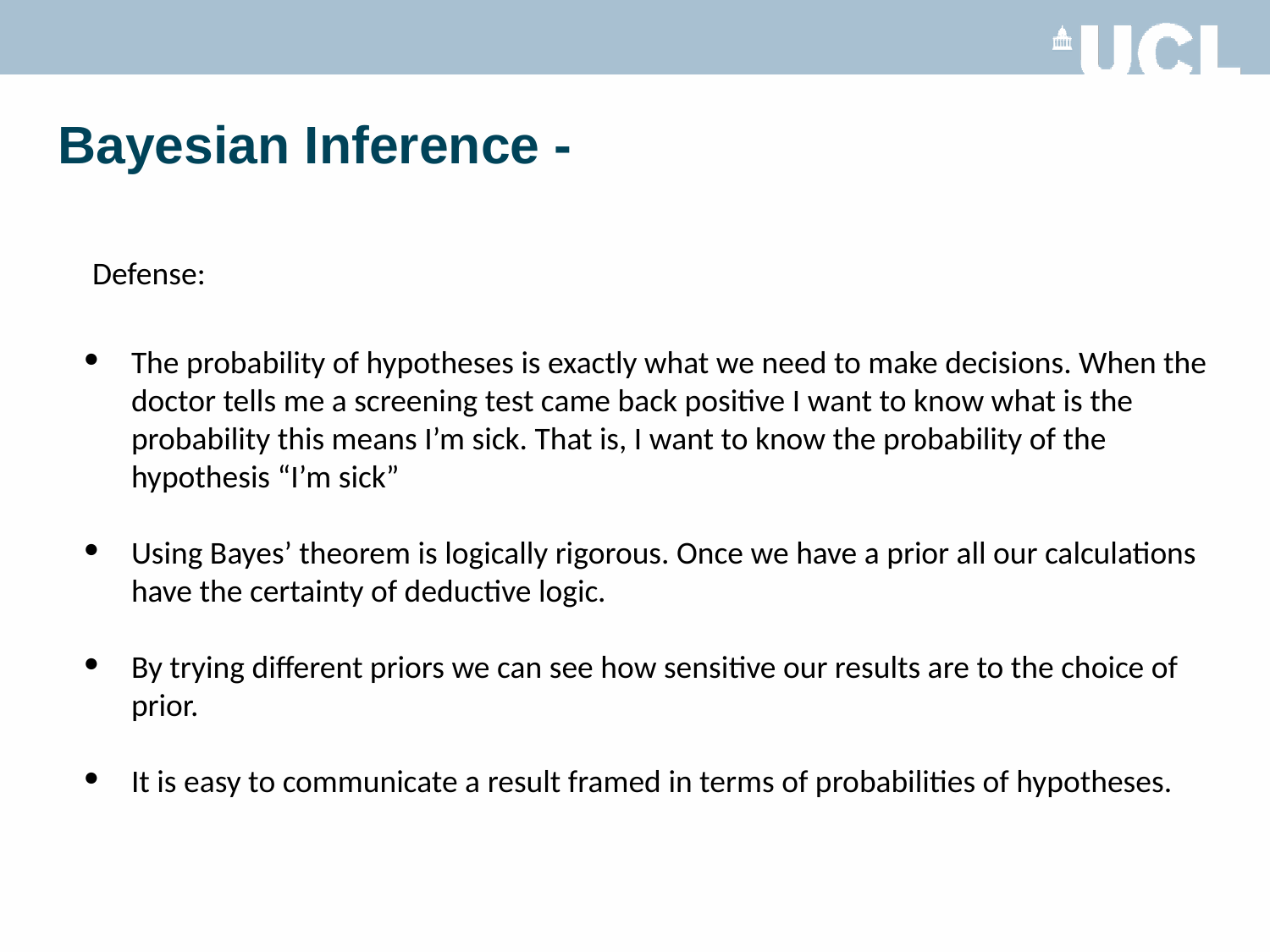

# Bayesian Inference -
Defense:

The probability of hypotheses is exactly what we need to make decisions. When the doctor tells me a screening test came back positive I want to know what is the probability this means I’m sick. That is, I want to know the probability of the hypothesis “I’m sick”

Using Bayes’ theorem is logically rigorous. Once we have a prior all our calculations have the certainty of deductive logic.

By trying different priors we can see how sensitive our results are to the choice of prior.

It is easy to communicate a result framed in terms of probabilities of hypotheses.